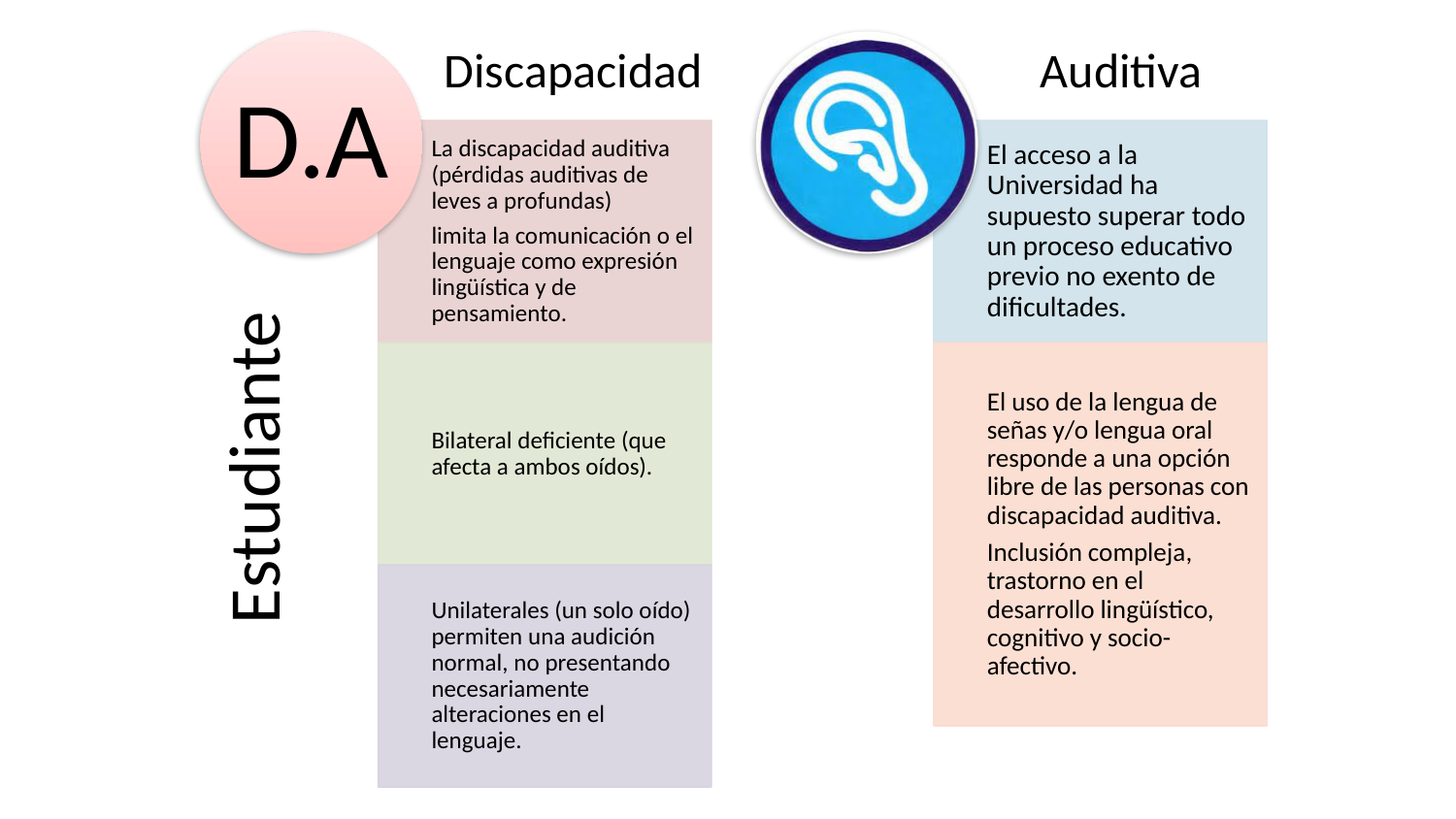

La discapacidad auditiva (pérdidas auditivas de leves a profundas)
limita la comunicación o el lenguaje como expresión lingüística y de pensamiento.
Bilateral deficiente (que afecta a ambos oídos).
Unilaterales (un solo oído) permiten una audición normal, no presentando necesariamente alteraciones en el lenguaje.
D.A
El acceso a la Universidad ha supuesto superar todo un proceso educativo previo no exento de dificultades.
El uso de la lengua de señas y/o lengua oral responde a una opción libre de las personas con discapacidad auditiva.
Inclusión compleja, trastorno en el desarrollo lingüístico, cognitivo y socio-afectivo.

Discapacidad
Auditiva
Estudiante